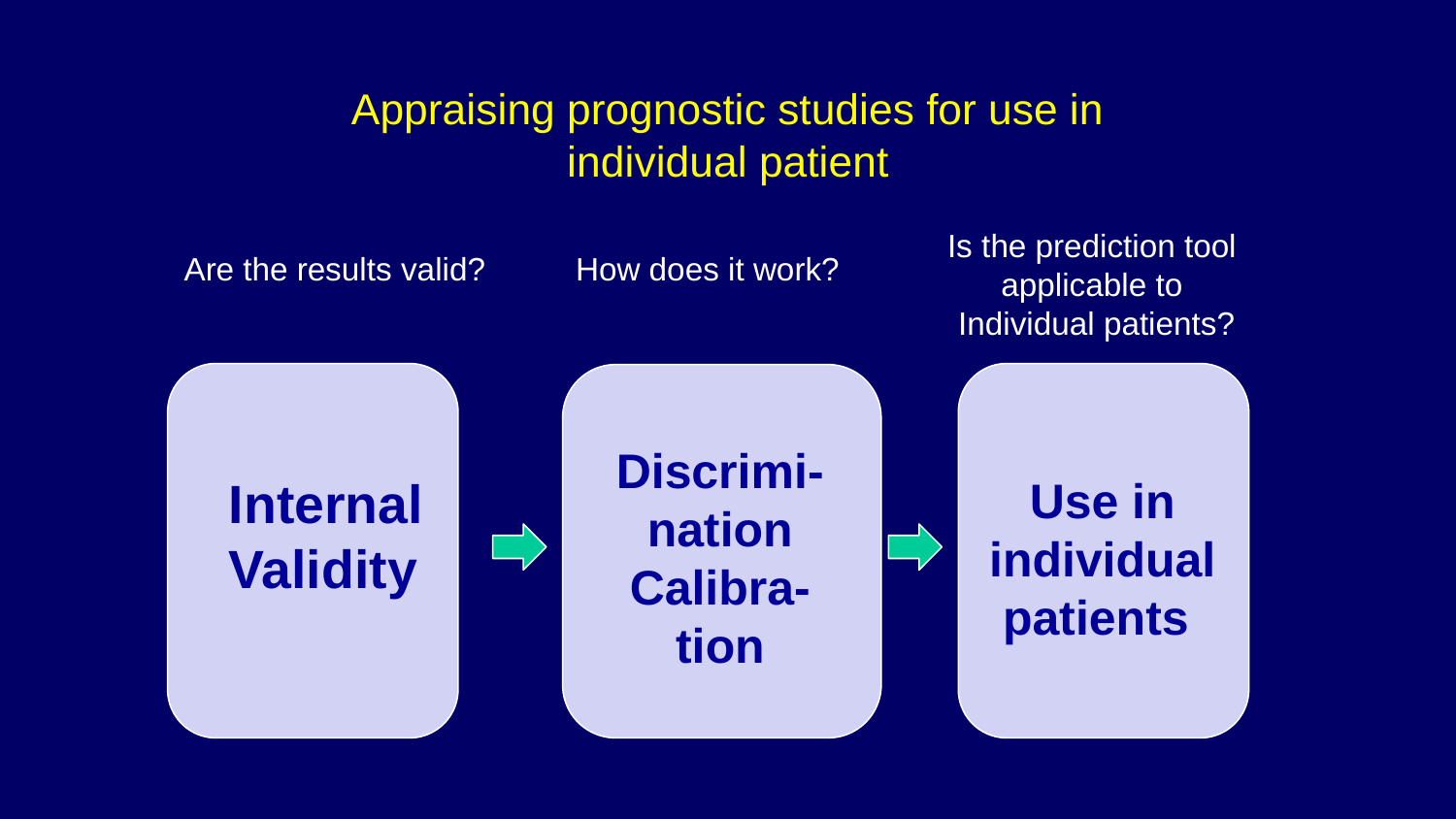

# Appraising prognostic studies for use in individual patient
Is the prediction tool
applicable to
Individual patients?
Are the results valid?
How does it work?

Internal
Validity

Use in individual patients

Discrimi-
nation
Calibra-
tion